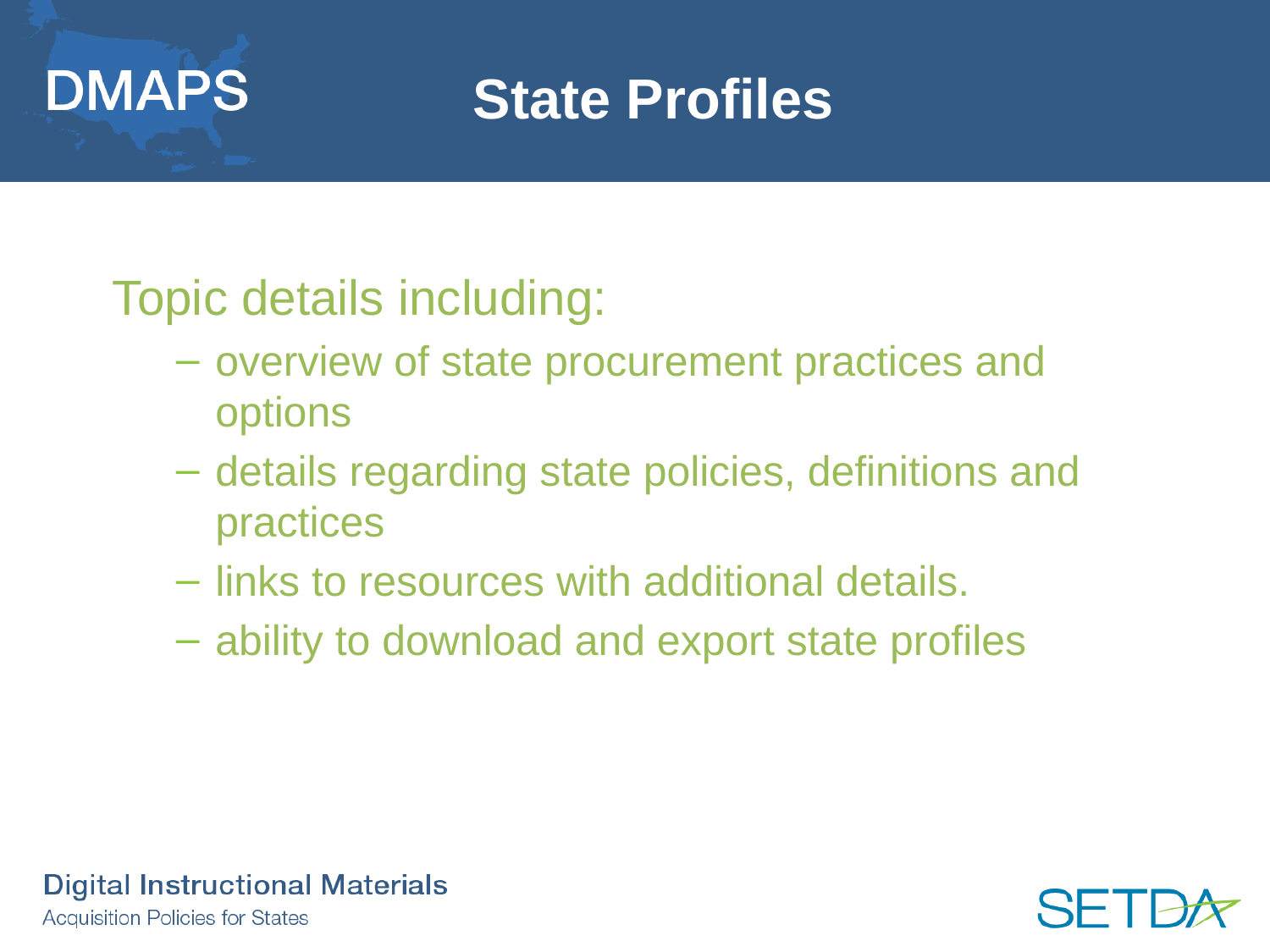

# State Profiles
Topic details including:
overview of state procurement practices and options
details regarding state policies, definitions and practices
links to resources with additional details.
ability to download and export state profiles